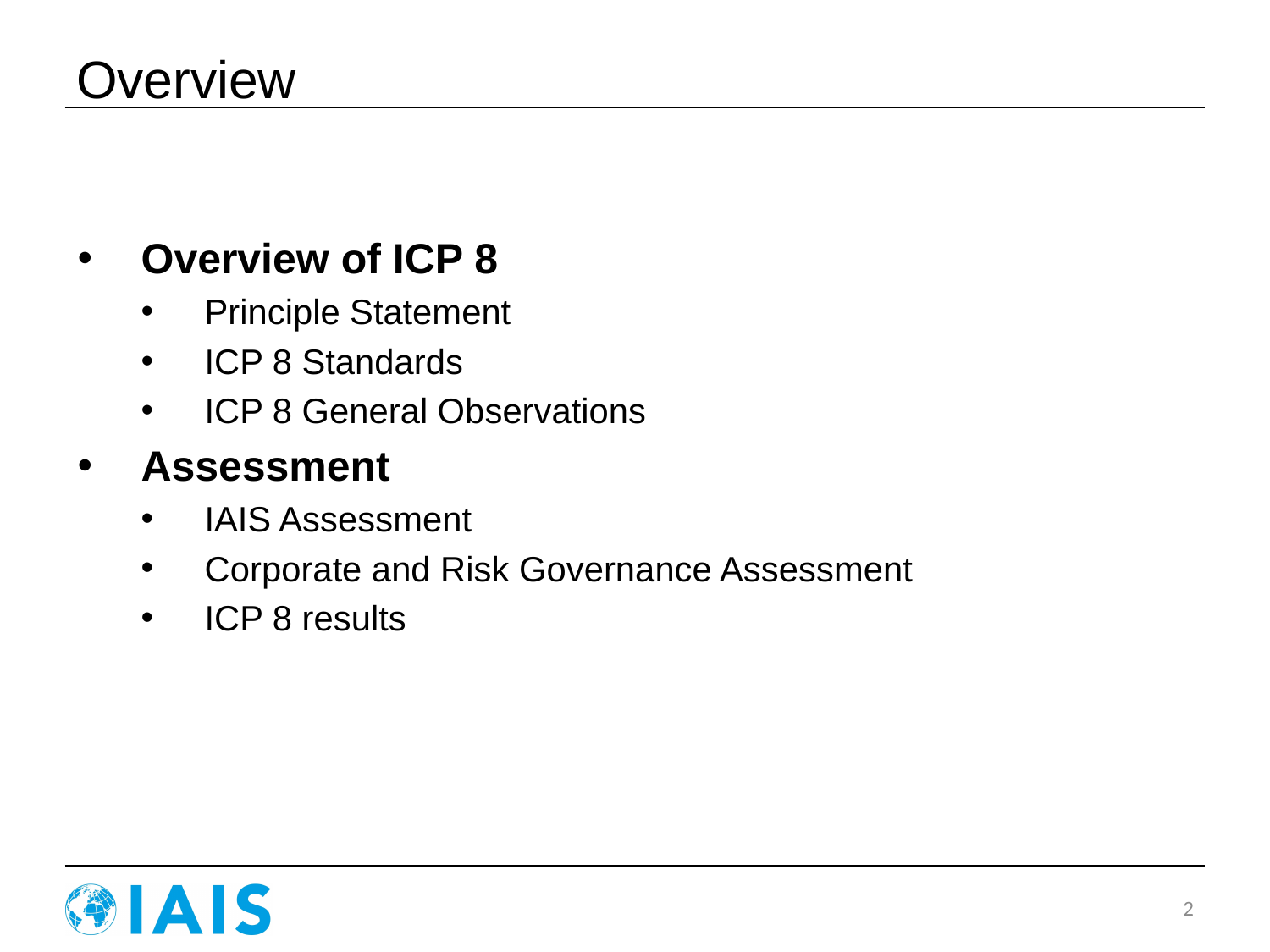

# Overview

Overview of ICP 8
Principle Statement
ICP 8 Standards
ICP 8 General Observations
Assessment
IAIS Assessment
Corporate and Risk Governance Assessment
ICP 8 results
2